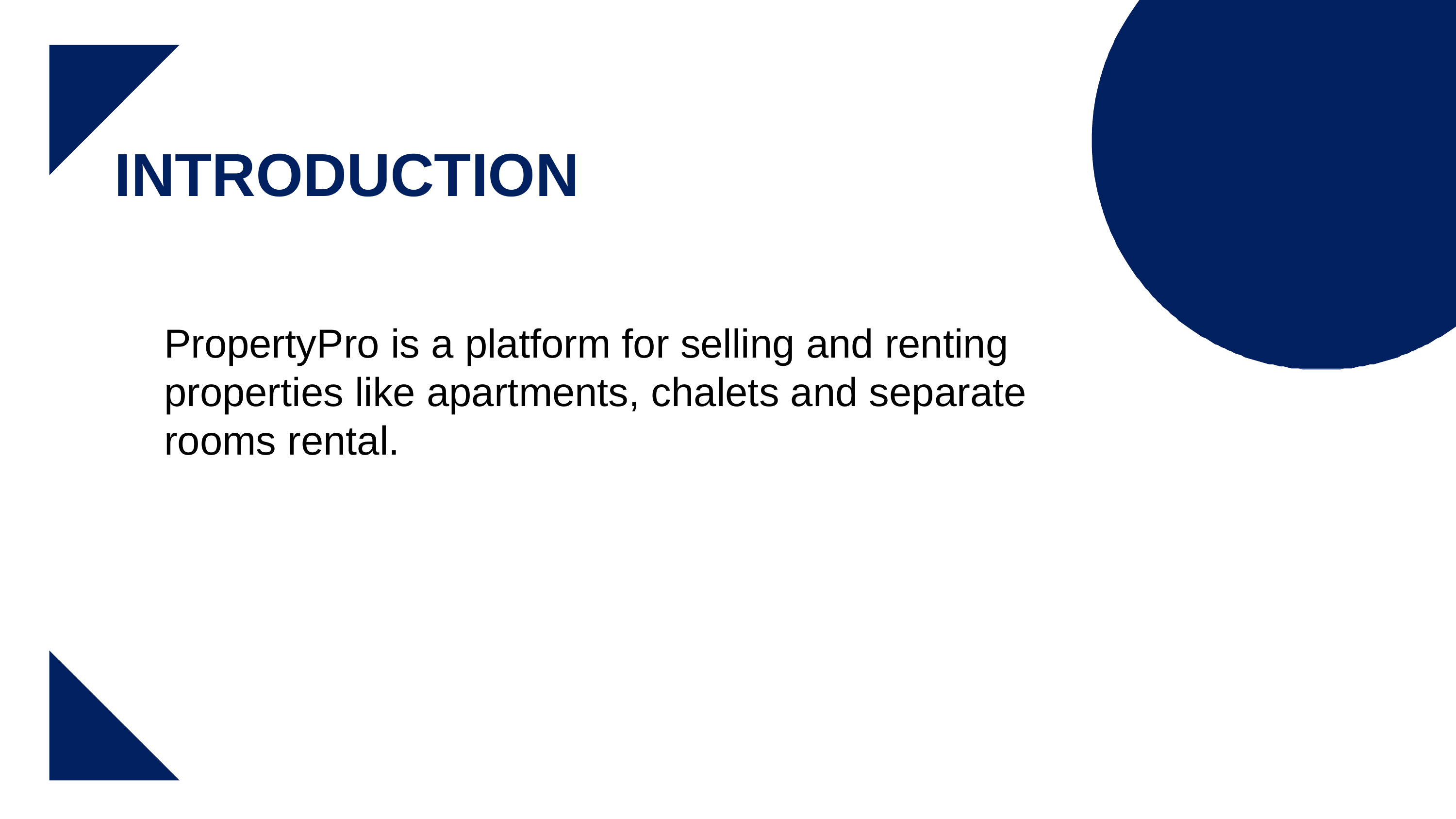

# INTRODUCTION
PropertyPro is a platform for selling and renting properties like apartments, chalets and separate rooms rental.